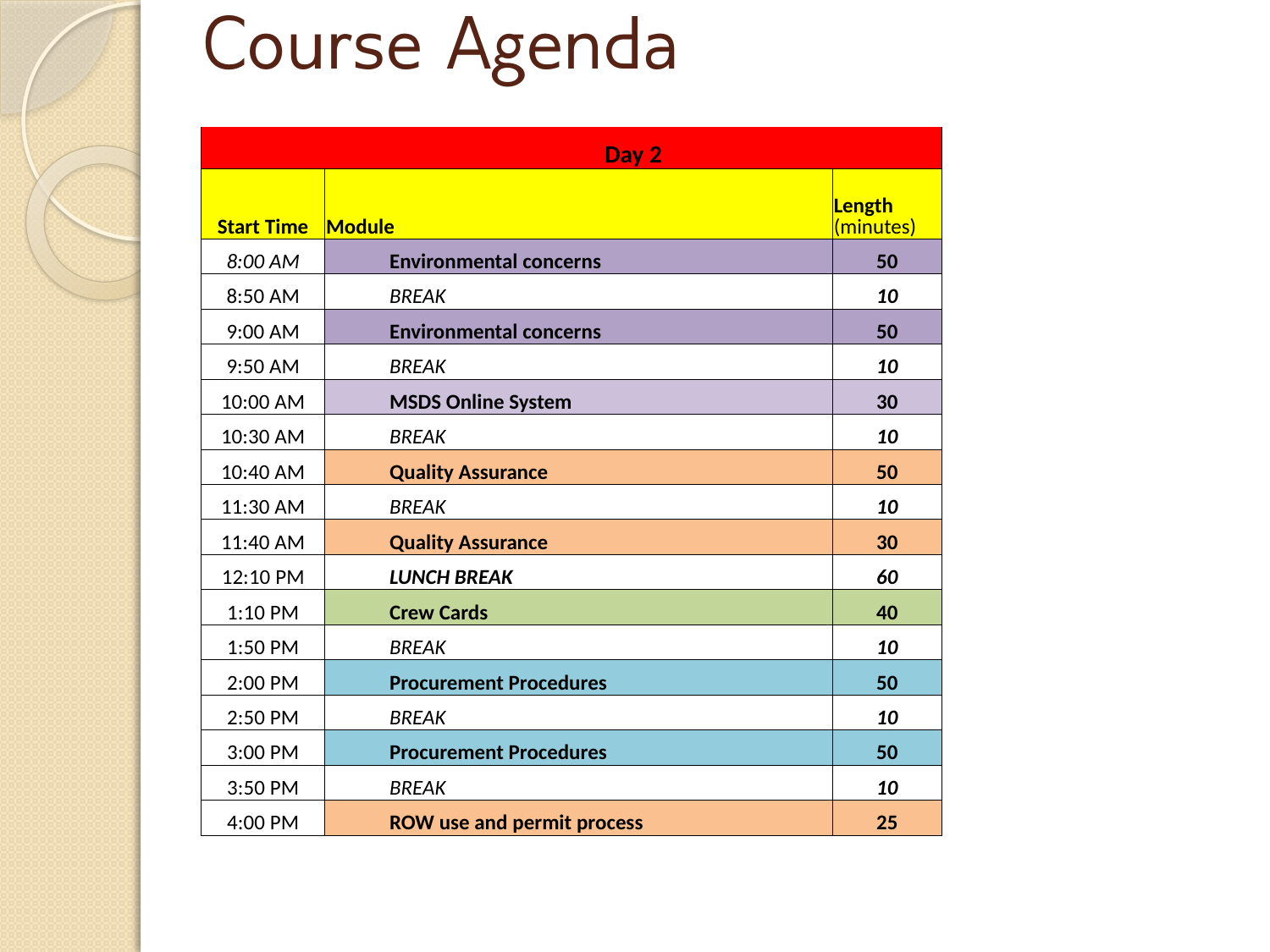

# Course Agenda
|  | Day 2 |  |
| --- | --- | --- |
| Start Time | Module | Length (minutes) |
| 8:00 AM | Environmental concerns | 50 |
| 8:50 AM | BREAK | 10 |
| 9:00 AM | Environmental concerns | 50 |
| 9:50 AM | BREAK | 10 |
| 10:00 AM | MSDS Online System | 30 |
| 10:30 AM | BREAK | 10 |
| 10:40 AM | Quality Assurance | 50 |
| 11:30 AM | BREAK | 10 |
| 11:40 AM | Quality Assurance | 30 |
| 12:10 PM | LUNCH BREAK | 60 |
| 1:10 PM | Crew Cards | 40 |
| 1:50 PM | BREAK | 10 |
| 2:00 PM | Procurement Procedures | 50 |
| 2:50 PM | BREAK | 10 |
| 3:00 PM | Procurement Procedures | 50 |
| 3:50 PM | BREAK | 10 |
| 4:00 PM | ROW use and permit process | 25 |